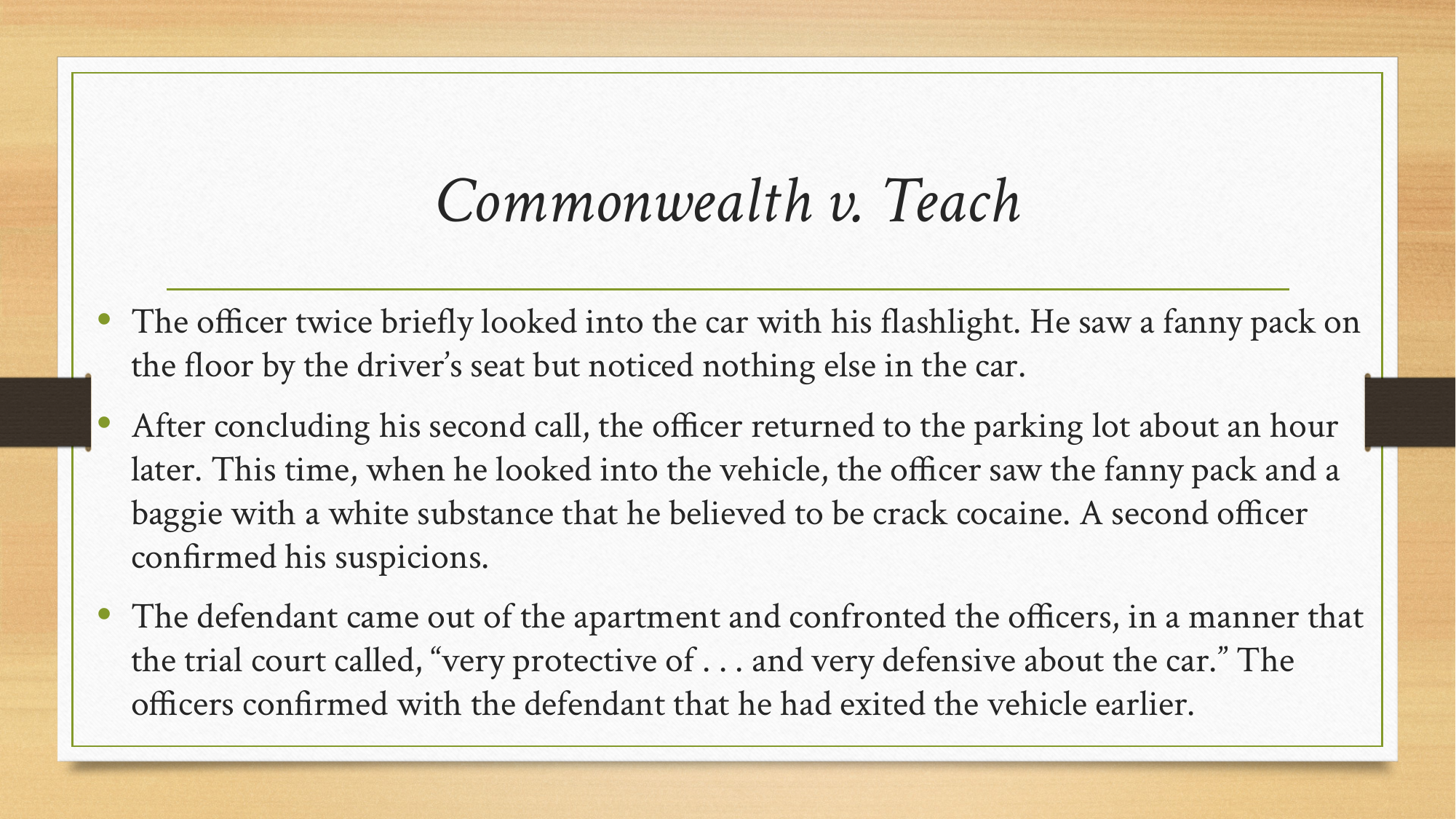

# Commonwealth v. Teach
The officer twice briefly looked into the car with his flashlight. He saw a fanny pack on the floor by the driver’s seat but noticed nothing else in the car.
After concluding his second call, the officer returned to the parking lot about an hour later. This time, when he looked into the vehicle, the officer saw the fanny pack and a baggie with a white substance that he believed to be crack cocaine. A second officer confirmed his suspicions.
The defendant came out of the apartment and confronted the officers, in a manner that the trial court called, “very protective of . . . and very defensive about the car.” The officers confirmed with the defendant that he had exited the vehicle earlier.